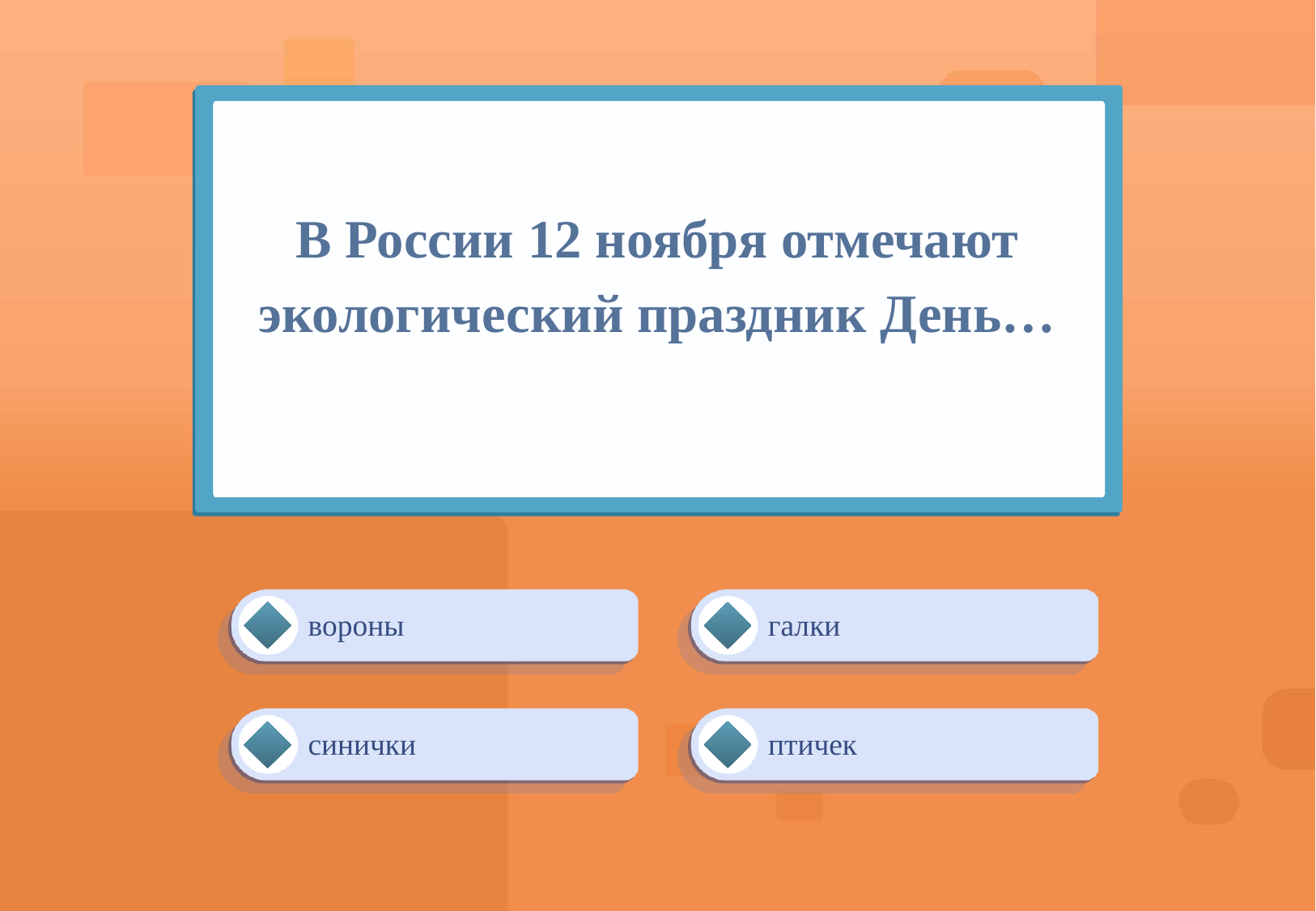

# В России 12 ноября отмечают экологический праздник День…
вороны
галки

синички
птичек